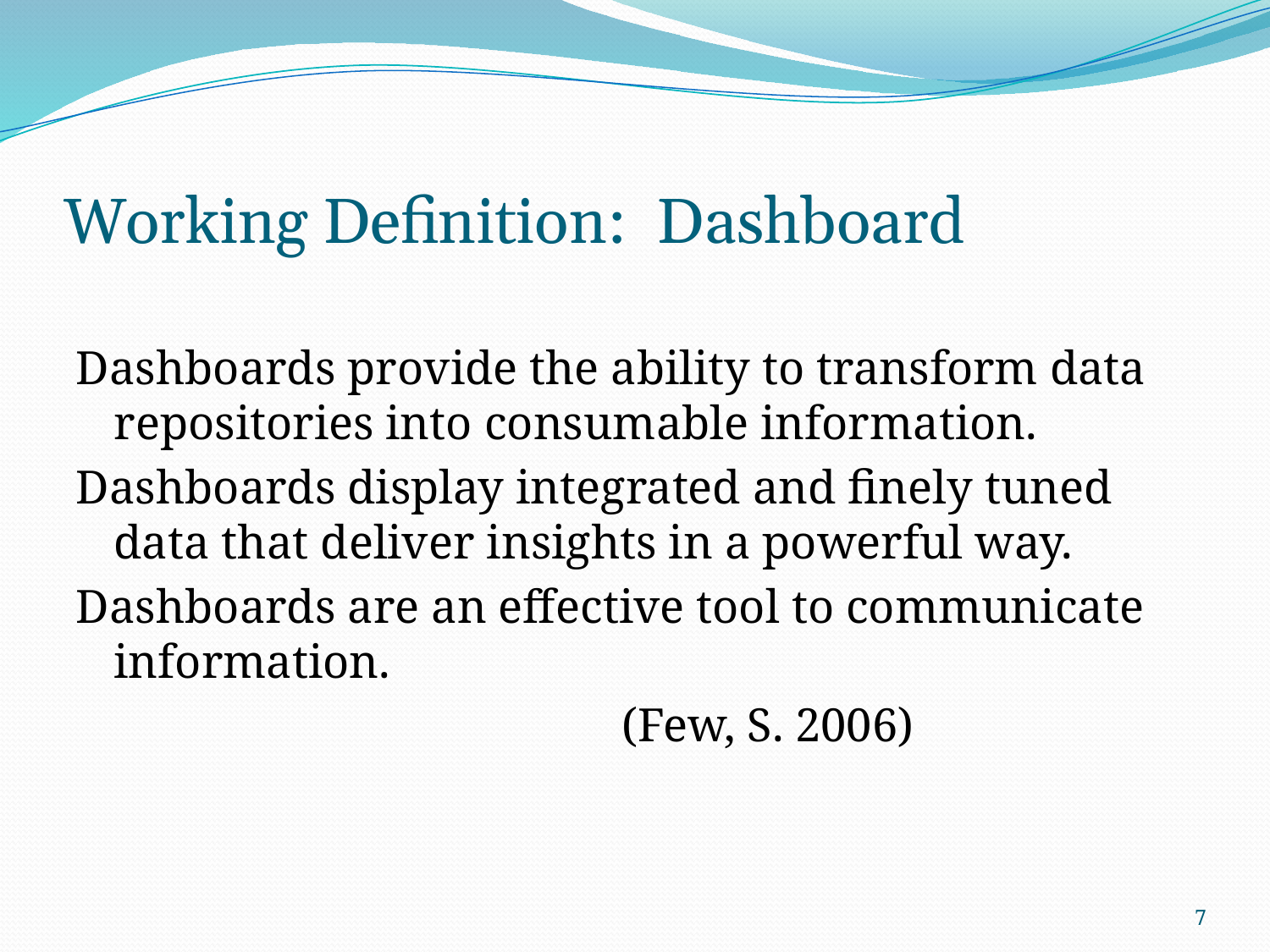

# Working Definition:  Dashboard

Dashboards provide the ability to transform data repositories into consumable information.
Dashboards display integrated and finely tuned data that deliver insights in a powerful way.
Dashboards are an effective tool to communicate information.
					(Few, S. 2006)

7